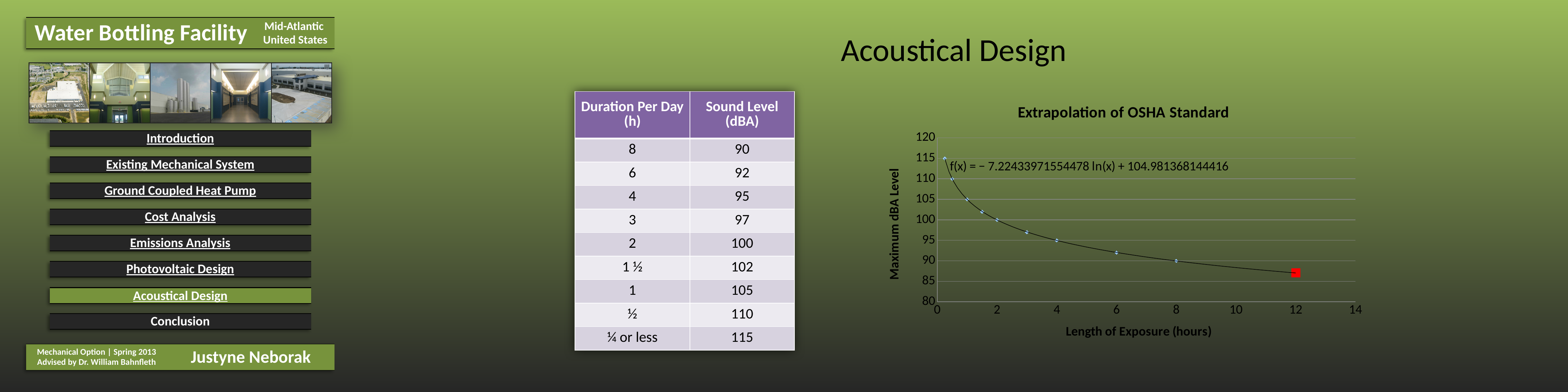

# Acoustical Design
| Duration Per Day (h) | Sound Level (dBA) |
| --- | --- |
| 8 | 90 |
| 6 | 92 |
| 4 | 95 |
| 3 | 97 |
| 2 | 100 |
| 1 ½ | 102 |
| 1 | 105 |
| ½ | 110 |
| ¼ or less | 115 |

### Chart: Extrapolation of OSHA Standard

| Category |  |
|---|---|
| Acoustical Design |
| --- |